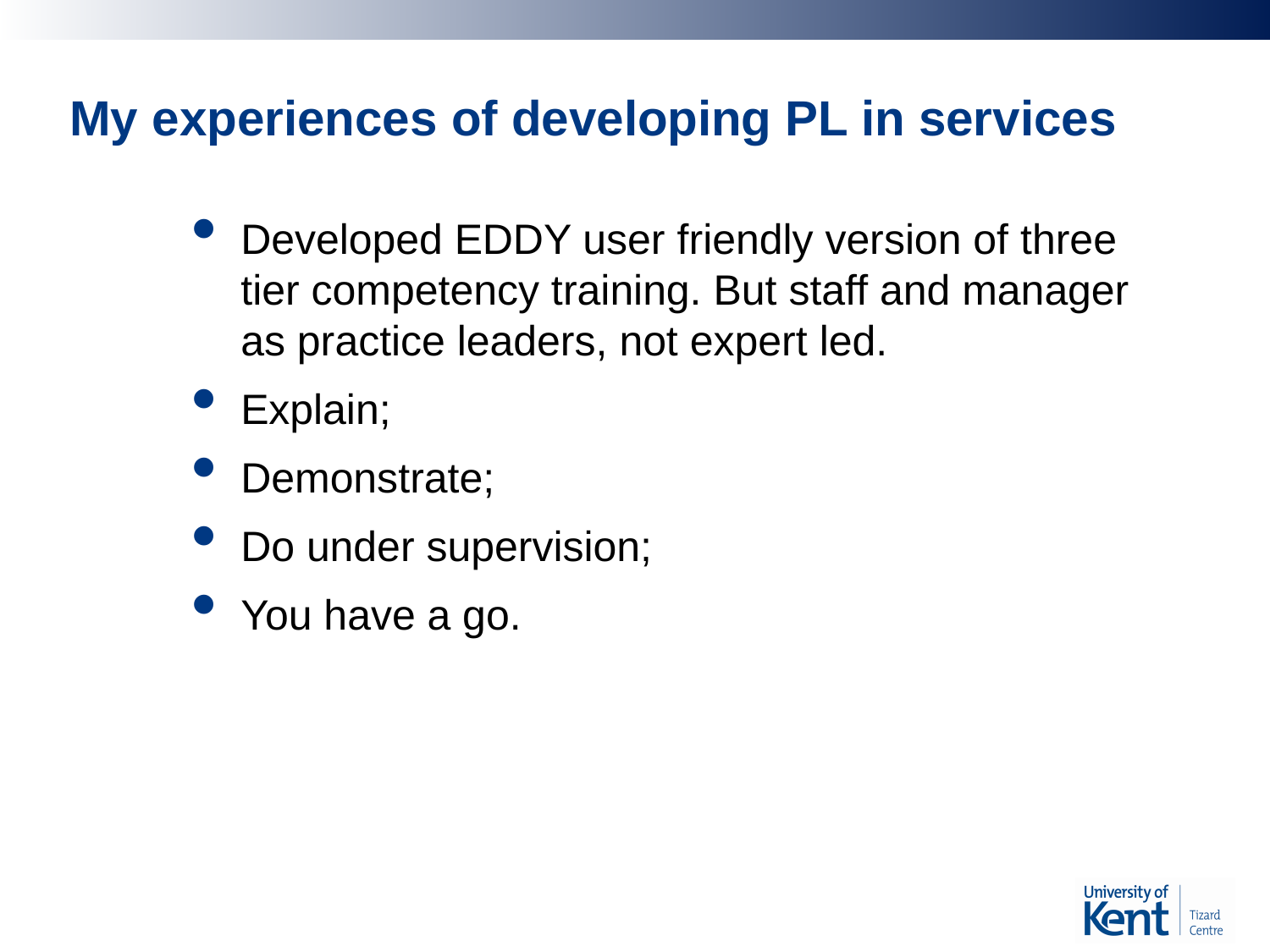

# My experiences of developing PL in services
Developed EDDY user friendly version of three tier competency training. But staff and manager as practice leaders, not expert led.
Explain;
Demonstrate;
Do under supervision;
You have a go.